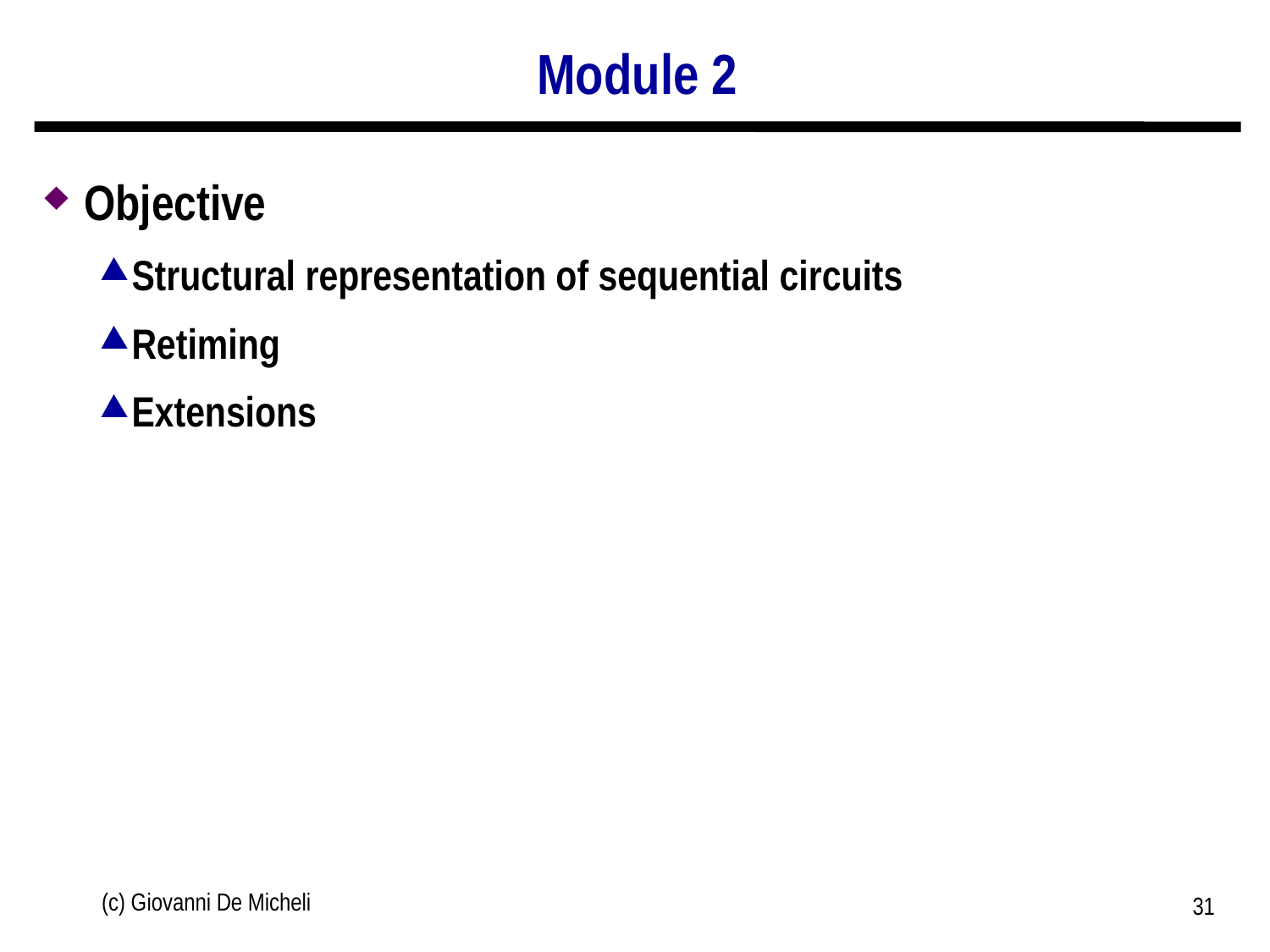

# Module 2
Objective
Structural representation of sequential circuits
Retiming
Extensions

(c) Giovanni De Micheli
31